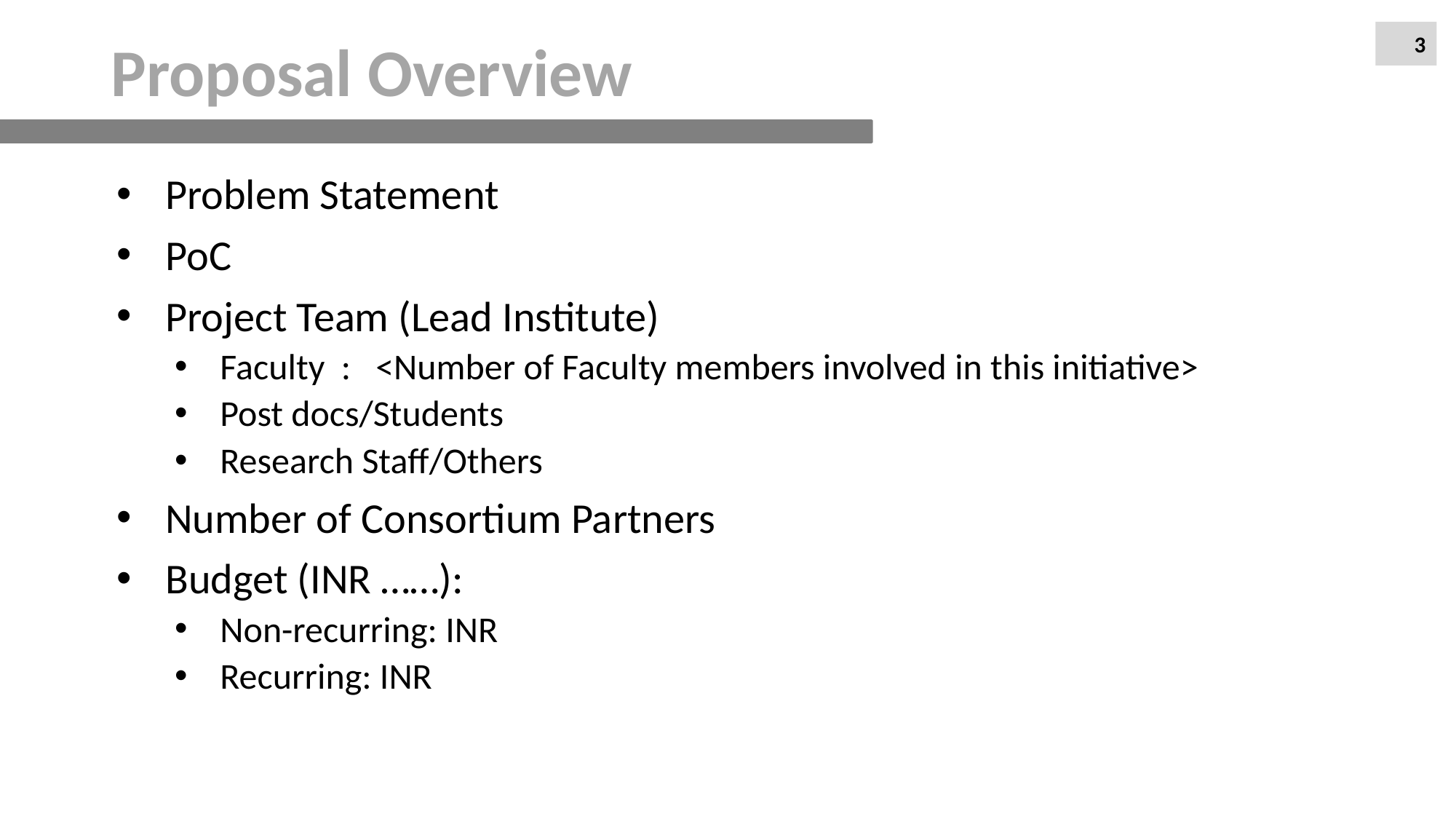

# Proposal Overview
3
Problem Statement
PoC
Project Team (Lead Institute)
Faculty  :   <Number of Faculty members involved in this initiative>
Post docs/Students
Research Staff/Others
Number of Consortium Partners
Budget (INR ……):
Non-recurring: INR
Recurring: INR